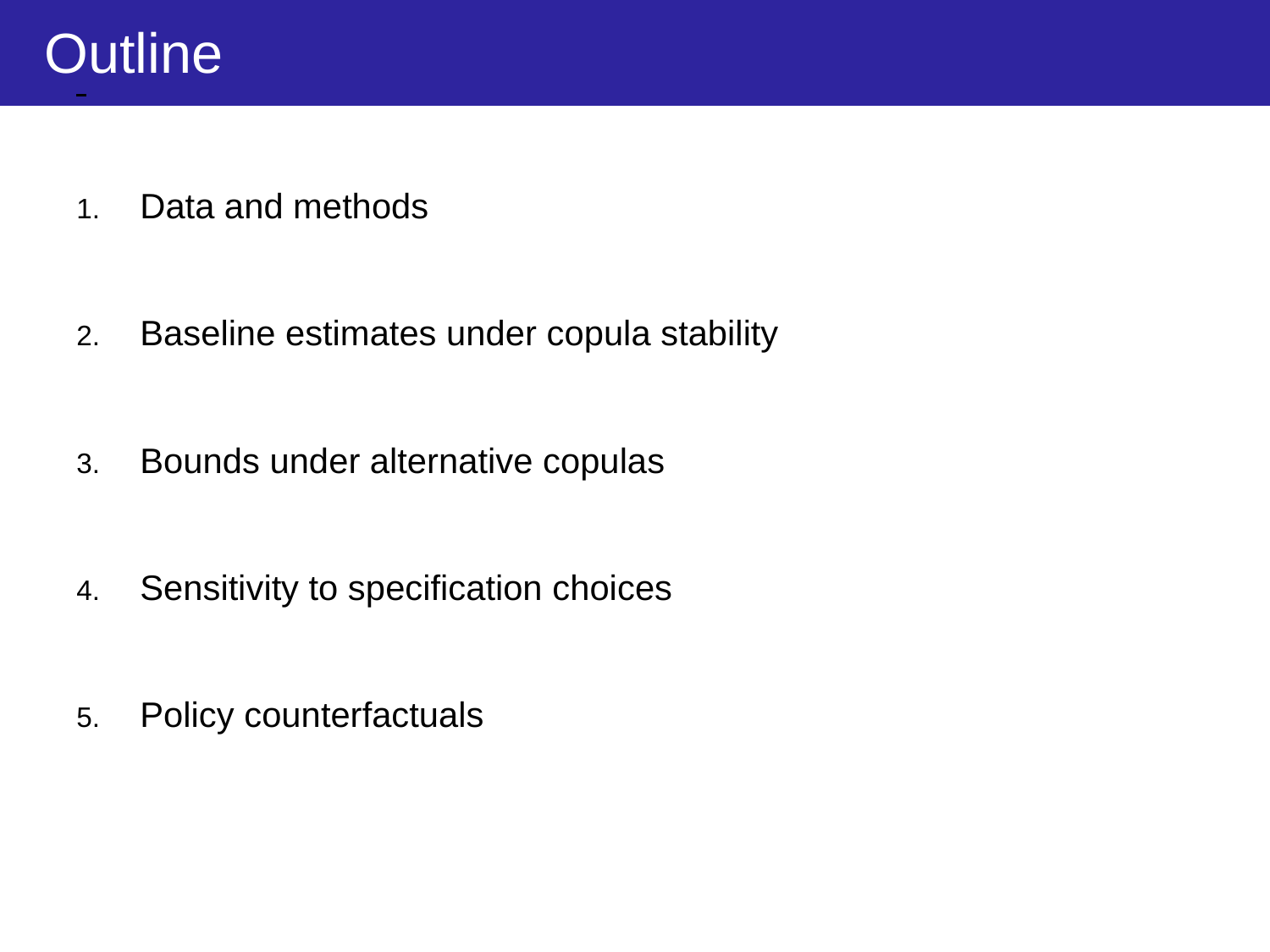

Outline

Data and methods

Baseline estimates under copula stability

Bounds under alternative copulas

Sensitivity to specification choices

Policy counterfactuals